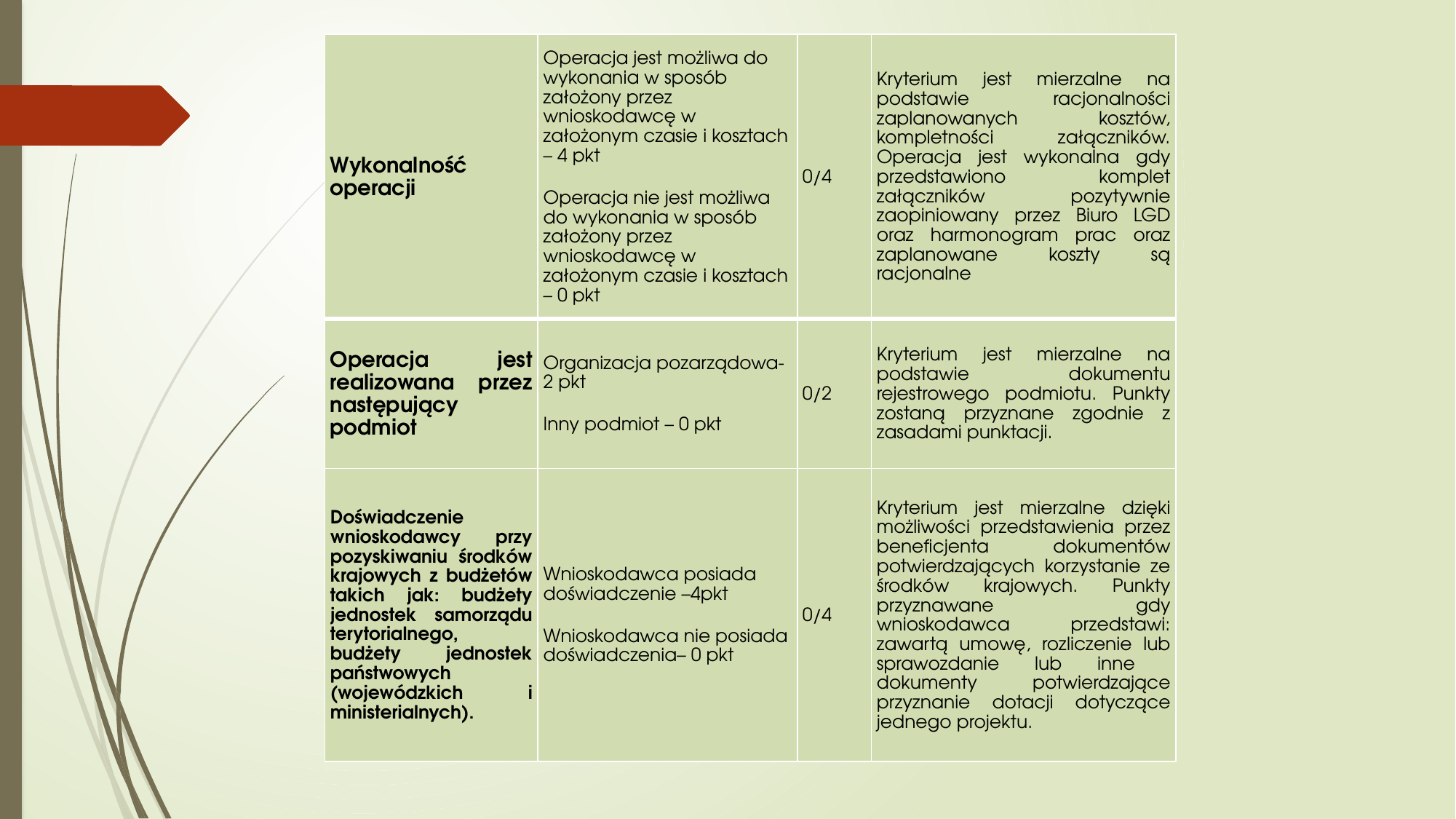

| Wykonalność operacji | Operacja jest możliwa do wykonania w sposób założony przez wnioskodawcę w założonym czasie i kosztach – 4 pkt Operacja nie jest możliwa do wykonania w sposób założony przez wnioskodawcę w założonym czasie i kosztach – 0 pkt | 0/4 | Kryterium jest mierzalne na podstawie racjonalności zaplanowanych kosztów, kompletności załączników. Operacja jest wykonalna gdy przedstawiono komplet załączników pozytywnie zaopiniowany przez Biuro LGD oraz harmonogram prac oraz zaplanowane koszty są racjonalne |
| --- | --- | --- | --- |
| Operacja jest realizowana przez następujący podmiot | Organizacja pozarządowa-2 pkt Inny podmiot – 0 pkt | 0/2 | Kryterium jest mierzalne na podstawie dokumentu rejestrowego podmiotu. Punkty zostaną przyznane zgodnie z zasadami punktacji. |
| Doświadczenie wnioskodawcy przy pozyskiwaniu środków krajowych z budżetów takich jak: budżety jednostek samorządu terytorialnego, budżety jednostek państwowych (wojewódzkich i ministerialnych). | Wnioskodawca posiada doświadczenie –4pkt Wnioskodawca nie posiada doświadczenia– 0 pkt | 0/4 | Kryterium jest mierzalne dzięki możliwości przedstawienia przez beneficjenta dokumentów potwierdzających korzystanie ze środków krajowych. Punkty przyznawane gdy wnioskodawca przedstawi: zawartą umowę, rozliczenie lub sprawozdanie lub inne dokumenty potwierdzające przyznanie dotacji dotyczące jednego projektu. |